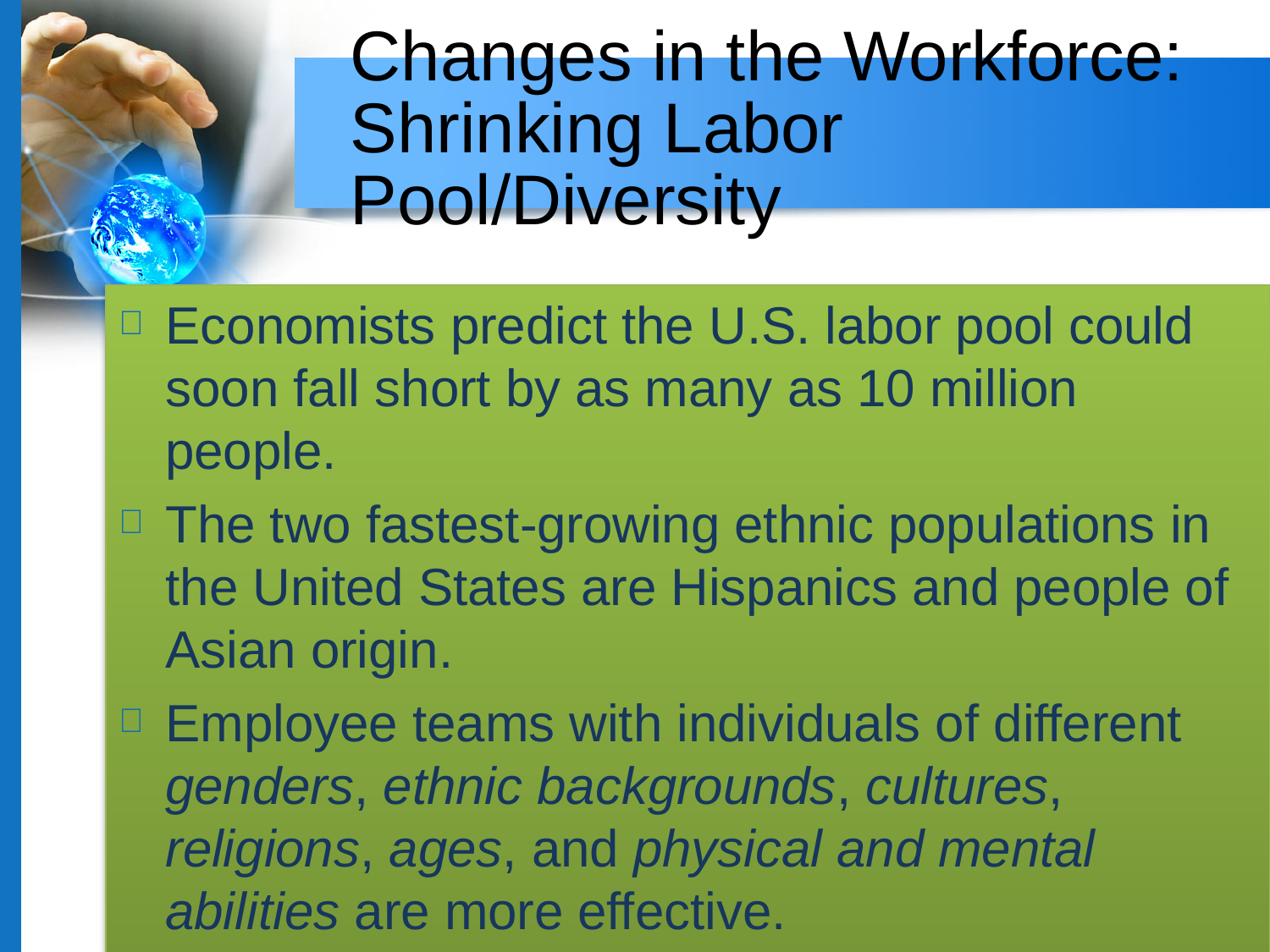

Changes in the Workforce:
Shrinking Labor Pool/Diversity
Economists predict the U.S. labor pool could soon fall short by as many as 10 million people.
The two fastest-growing ethnic populations in the United States are Hispanics and people of Asian origin.
Employee teams with individuals of different genders, ethnic backgrounds, cultures, religions, ages, and physical and mental abilities are more effective.